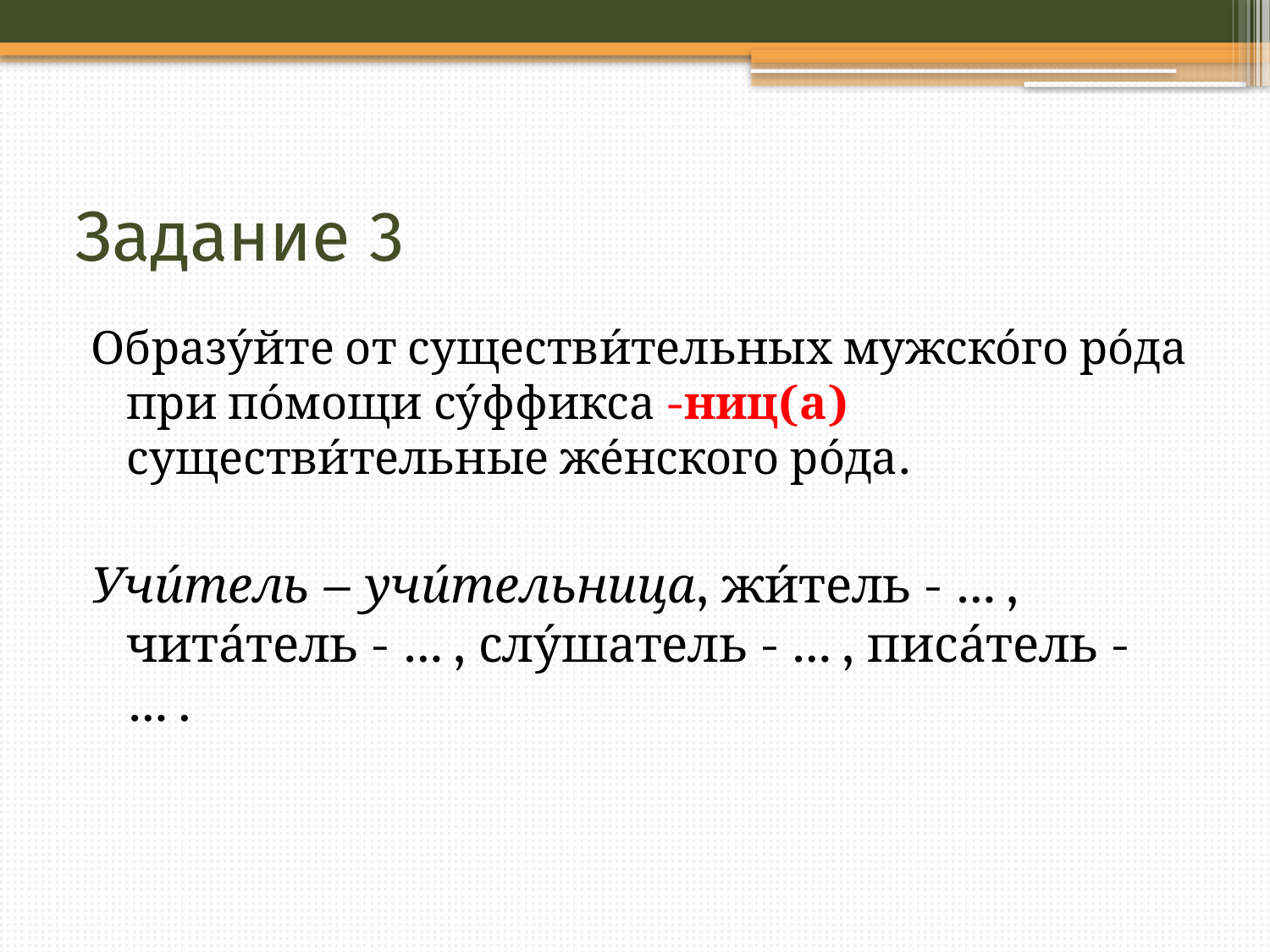

# Задание 3
Образу́йте от существи́тельных мужско́го ро́да при по́мощи су́ффикса -ниц(а) существи́тельные же́нского ро́да.

Учи́тель – учи́тельница, жи́тель - … , чита́тель - … , слу́шатель - … , писа́тель - … .